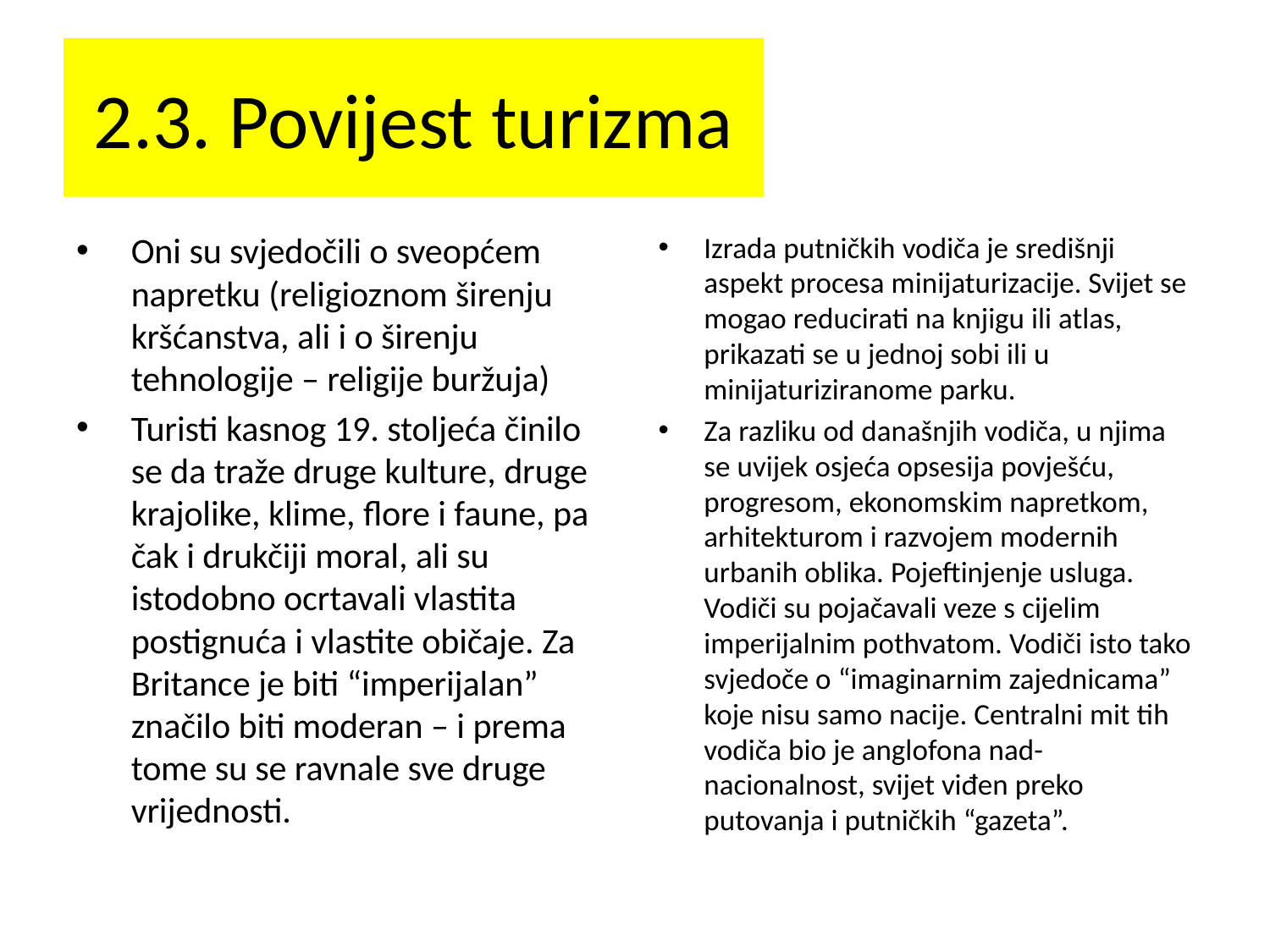

# 2.3. Povijest turizma
Oni su svjedočili o sveopćem napretku (religioznom širenju kršćanstva, ali i o širenju tehnologije – religije buržuja)
Turisti kasnog 19. stoljeća činilo se da traže druge kulture, druge krajolike, klime, flore i faune, pa čak i drukčiji moral, ali su istodobno ocrtavali vlastita postignuća i vlastite običaje. Za Britance je biti “imperijalan” značilo biti moderan – i prema tome su se ravnale sve druge vrijednosti.
Izrada putničkih vodiča je središnji aspekt procesa minijaturizacije. Svijet se mogao reducirati na knjigu ili atlas, prikazati se u jednoj sobi ili u minijaturiziranome parku.
Za razliku od današnjih vodiča, u njima se uvijek osjeća opsesija povješću, progresom, ekonomskim napretkom, arhitekturom i razvojem modernih urbanih oblika. Pojeftinjenje usluga. Vodiči su pojačavali veze s cijelim imperijalnim pothvatom. Vodiči isto tako svjedoče o “imaginarnim zajednicama” koje nisu samo nacije. Centralni mit tih vodiča bio je anglofona nad-nacionalnost, svijet viđen preko putovanja i putničkih “gazeta”.